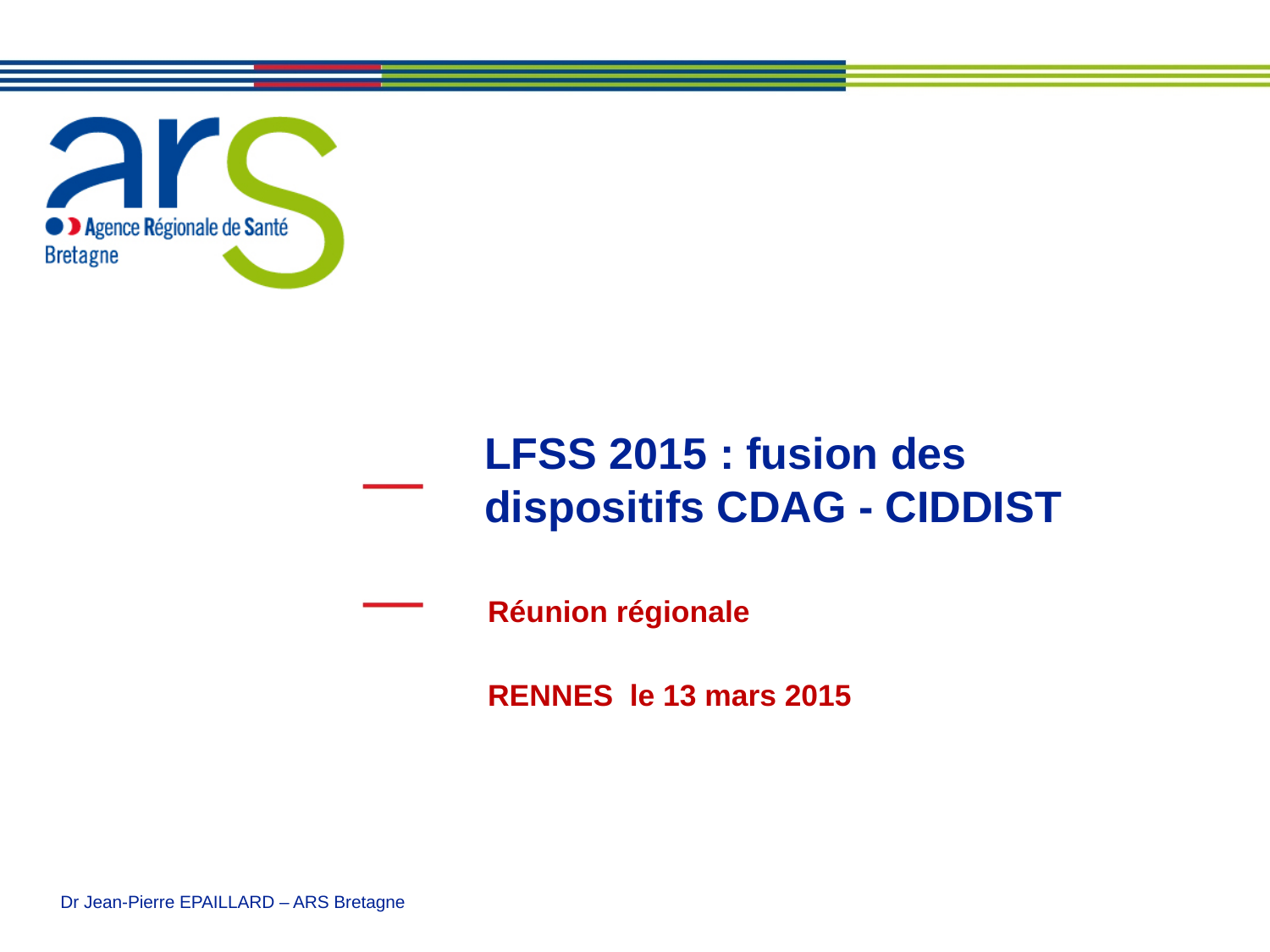

# LFSS 2015 : fusion des dispositifs CDAG - CIDDIST
Réunion régionale

RENNES  le 13 mars 2015